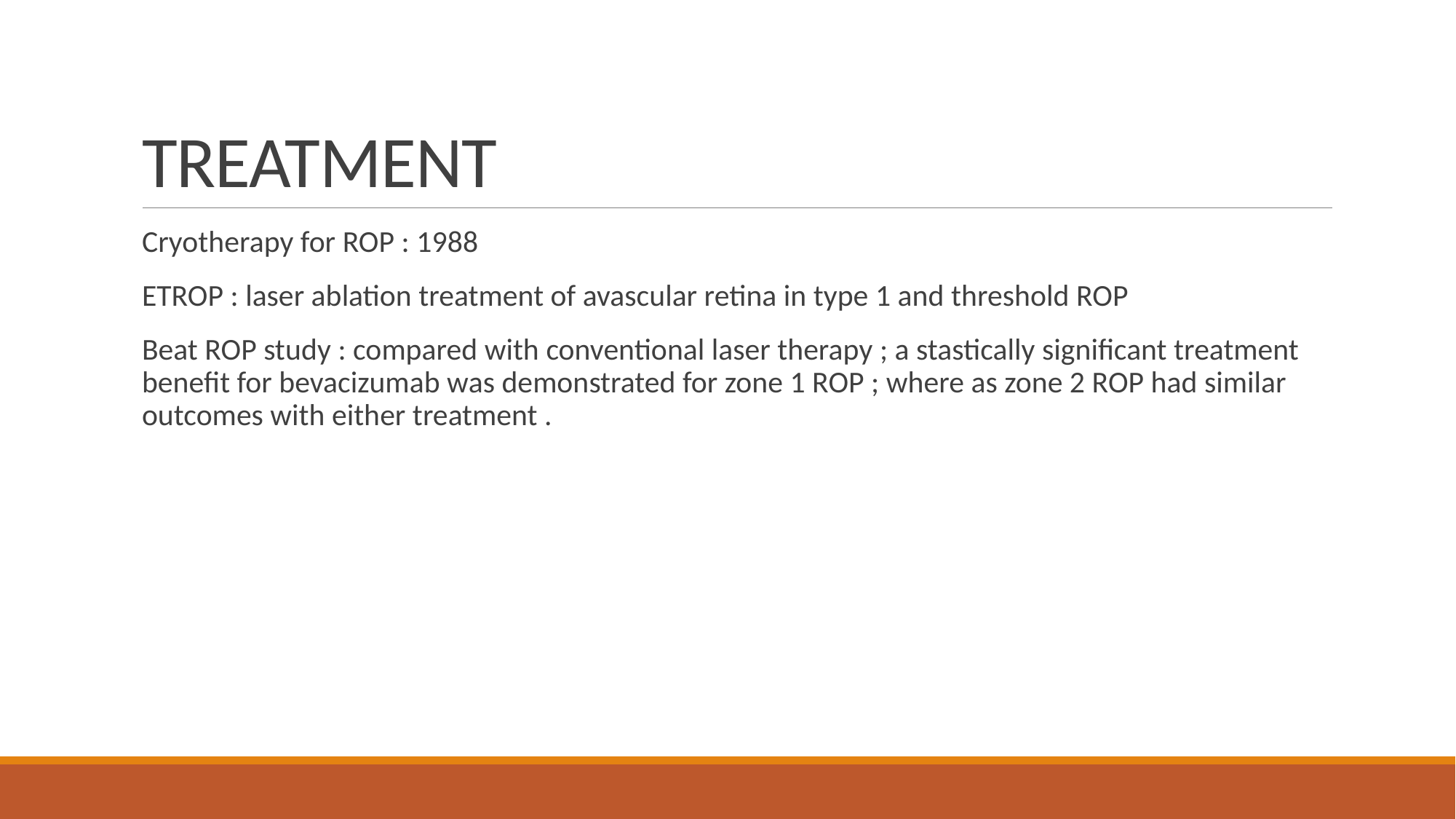

# TREATMENT
Cryotherapy for ROP : 1988
ETROP : laser ablation treatment of avascular retina in type 1 and threshold ROP
Beat ROP study : compared with conventional laser therapy ; a stastically significant treatment benefit for bevacizumab was demonstrated for zone 1 ROP ; where as zone 2 ROP had similar outcomes with either treatment .